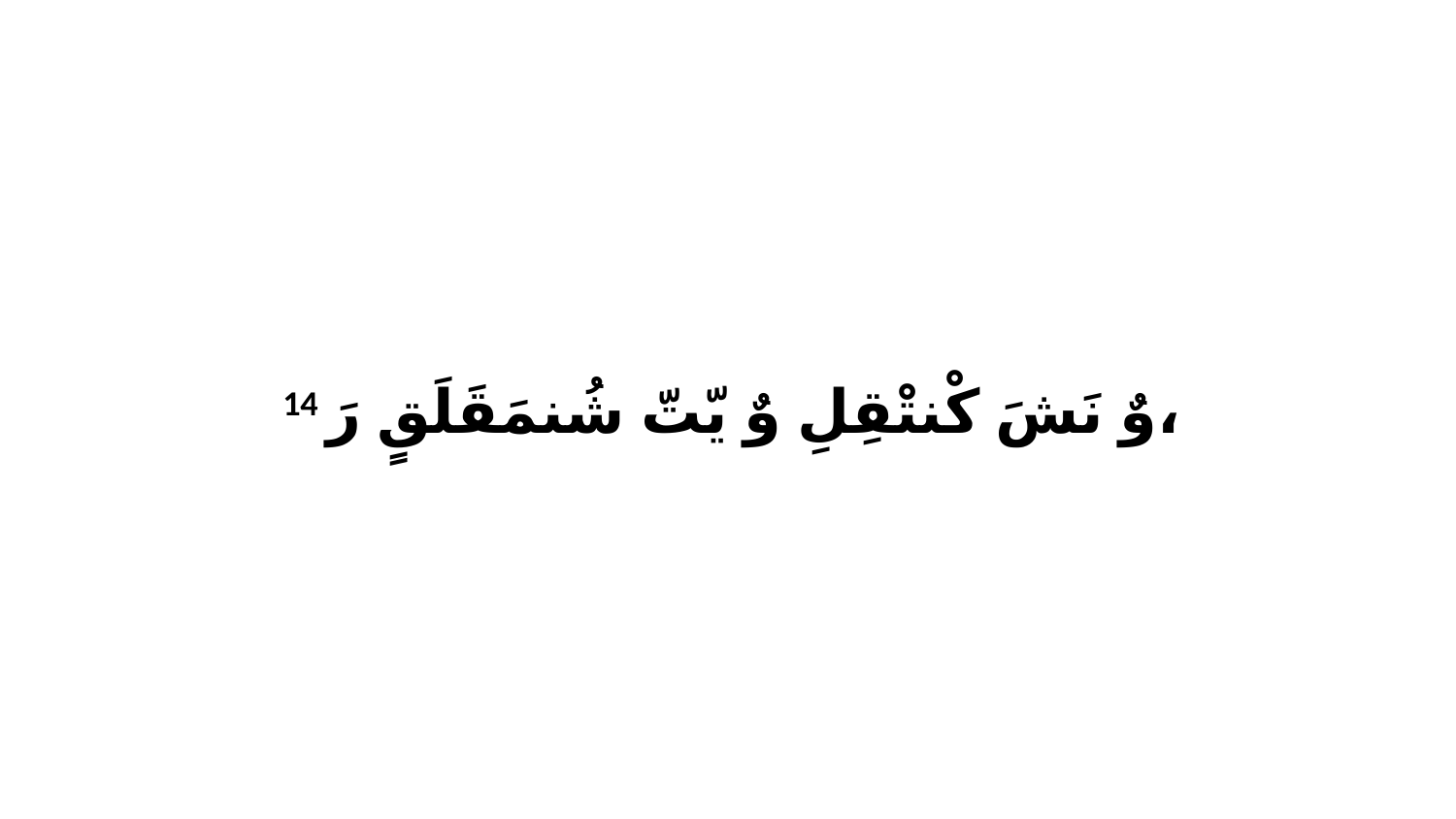

14 وٌ نَشَ كْنتْقِلِ وٌ يّتّ شُنمَقَلَقٍ رَ،